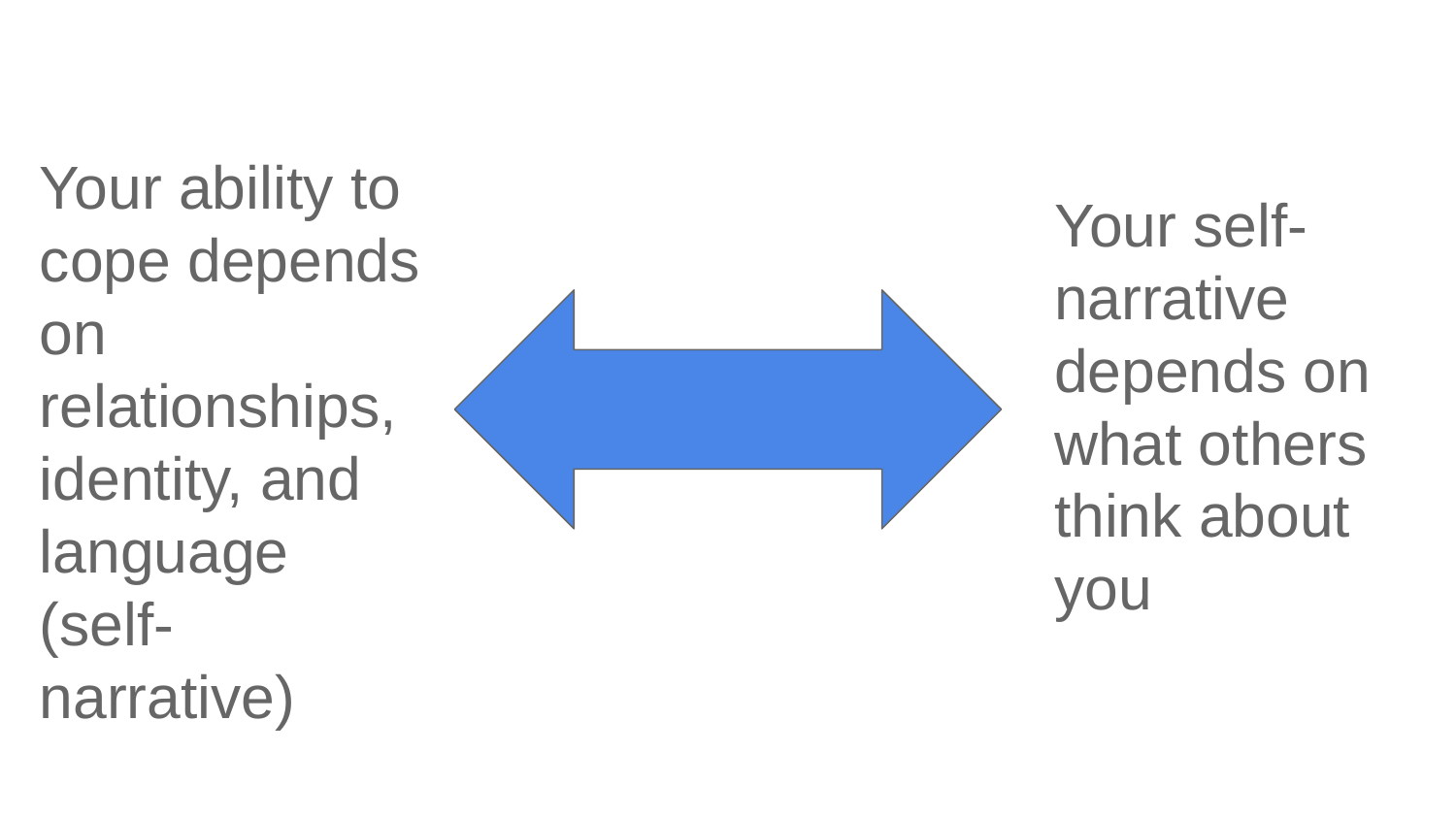

Your ability to cope depends on relationships, identity, and language (self- narrative)
Your self-narrative depends on what others think about you